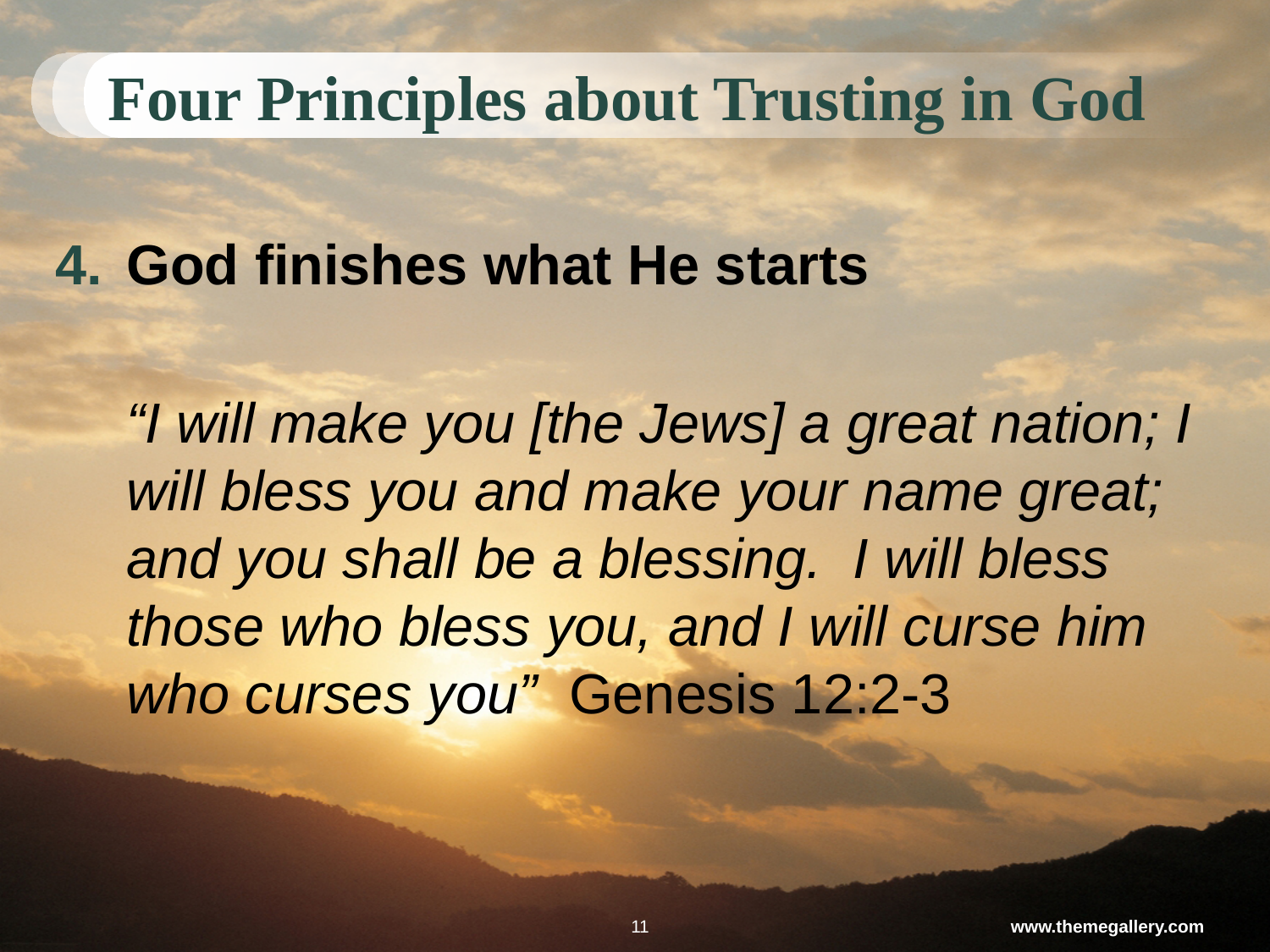

# Four Principles about Trusting in God
God finishes what He starts

	“I will make you [the Jews] a great nation; I will bless you and make your name great; and you shall be a blessing.  I will bless those who bless you, and I will curse him who curses you”  Genesis 12:2-3
11
www.themegallery.com